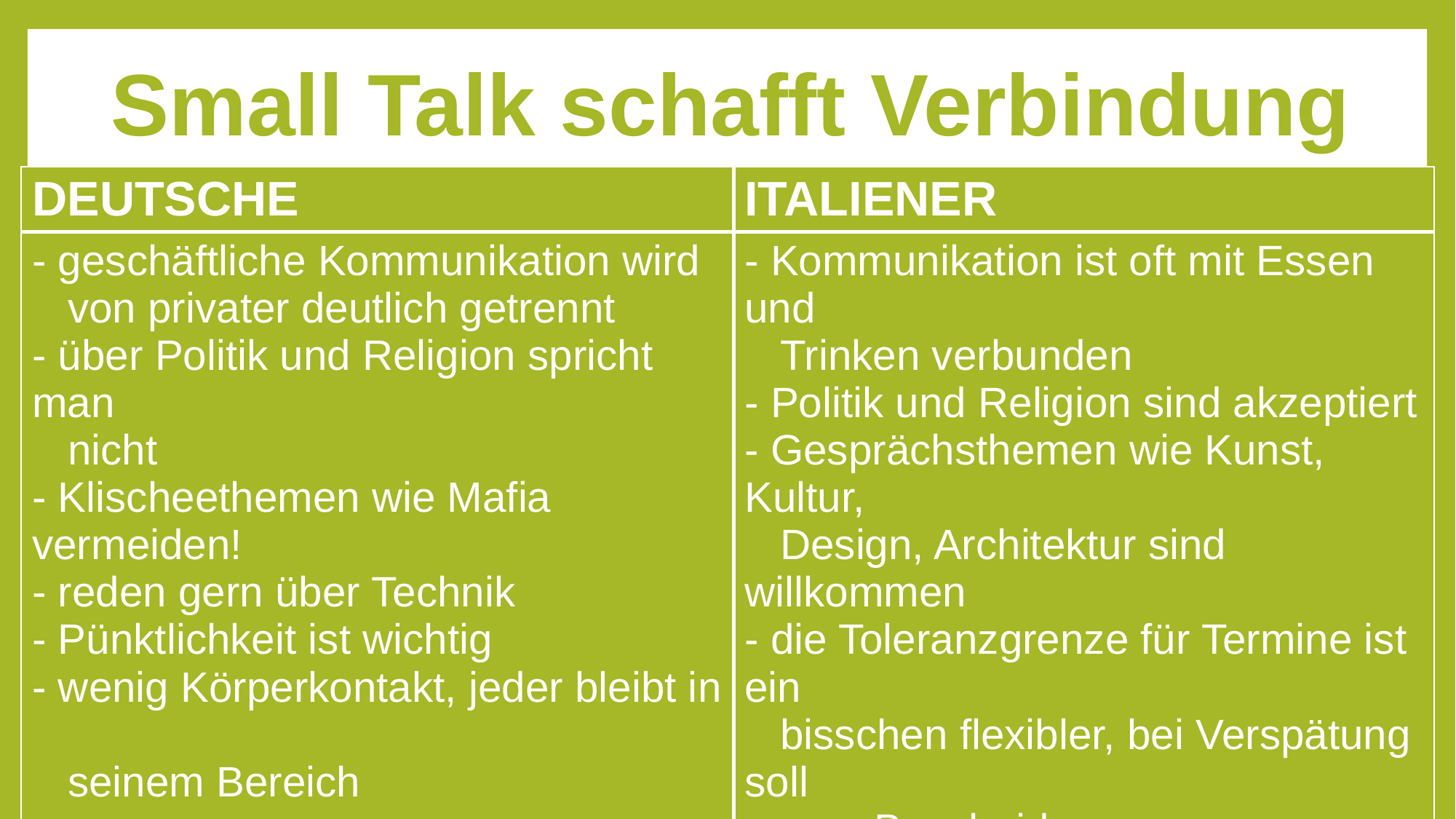

Small Talk schafft Verbindung

D

| DEUTSCHE | ITALIENER |
| --- | --- |
| - geschäftliche Kommunikation wird von privater deutlich getrennt - über Politik und Religion spricht man nicht - Klischeethemen wie Mafia vermeiden! - reden gern über Technik - Pünktlichkeit ist wichtig - wenig Körperkontakt, jeder bleibt in seinem Bereich | - Kommunikation ist oft mit Essen und Trinken verbunden - Politik und Religion sind akzeptiert - Gesprächsthemen wie Kunst, Kultur, Design, Architektur sind willkommen - die Toleranzgrenze für Termine ist ein bisschen flexibler, bei Verspätung soll man Bescheid sagen - arbeiten sehr nah beieinander |